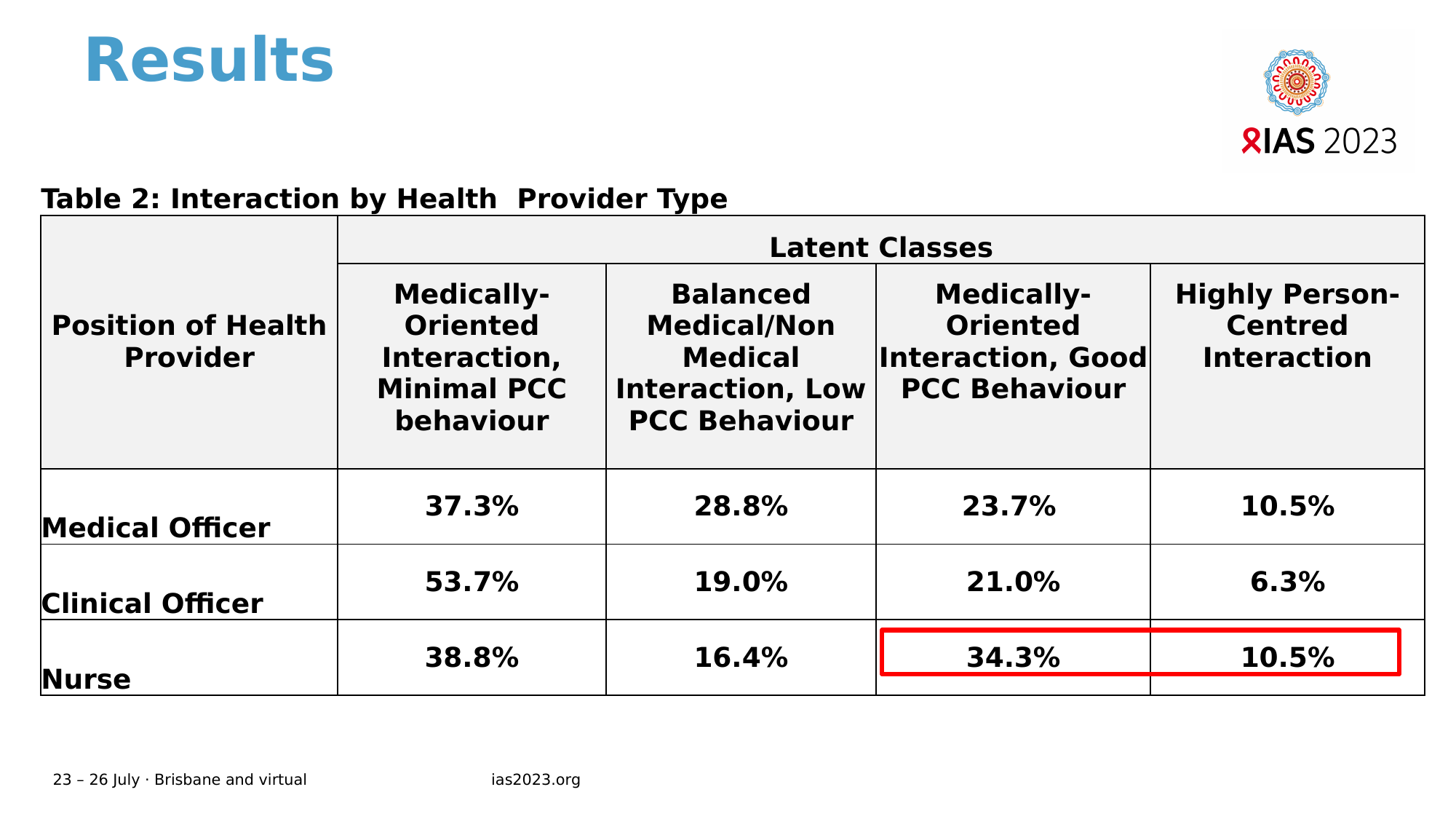

# Results
| Table 2: Interaction by Health Provider Type |  |  |  |  |
| --- | --- | --- | --- | --- |
| Position of Health Provider | Latent Classes |  |  |  |
|  | Medically-Oriented Interaction, Minimal PCC behaviour | Balanced Medical/Non Medical Interaction, Low PCC Behaviour | Medically-Oriented Interaction, Good PCC Behaviour | Highly Person-Centred Interaction |
| Medical Officer | 37.3% | 28.8% | 23.7% | 10.5% |
| Clinical Officer | 53.7% | 19.0% | 21.0% | 6.3% |
| Nurse | 38.8% | 16.4% | 34.3% | 10.5% |